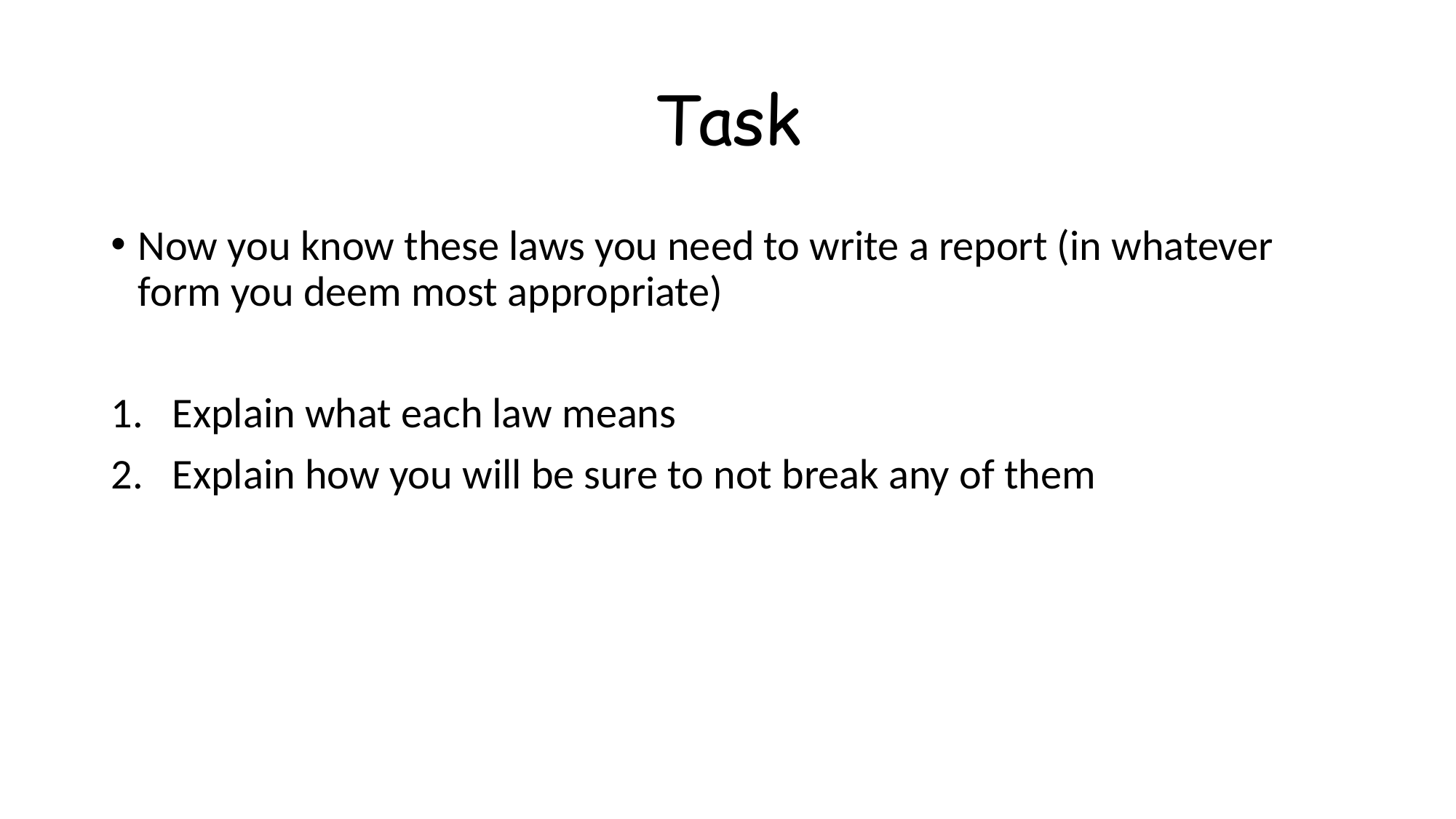

# Task
Now you know these laws you need to write a report (in whatever form you deem most appropriate)

Explain what each law means
Explain how you will be sure to not break any of them